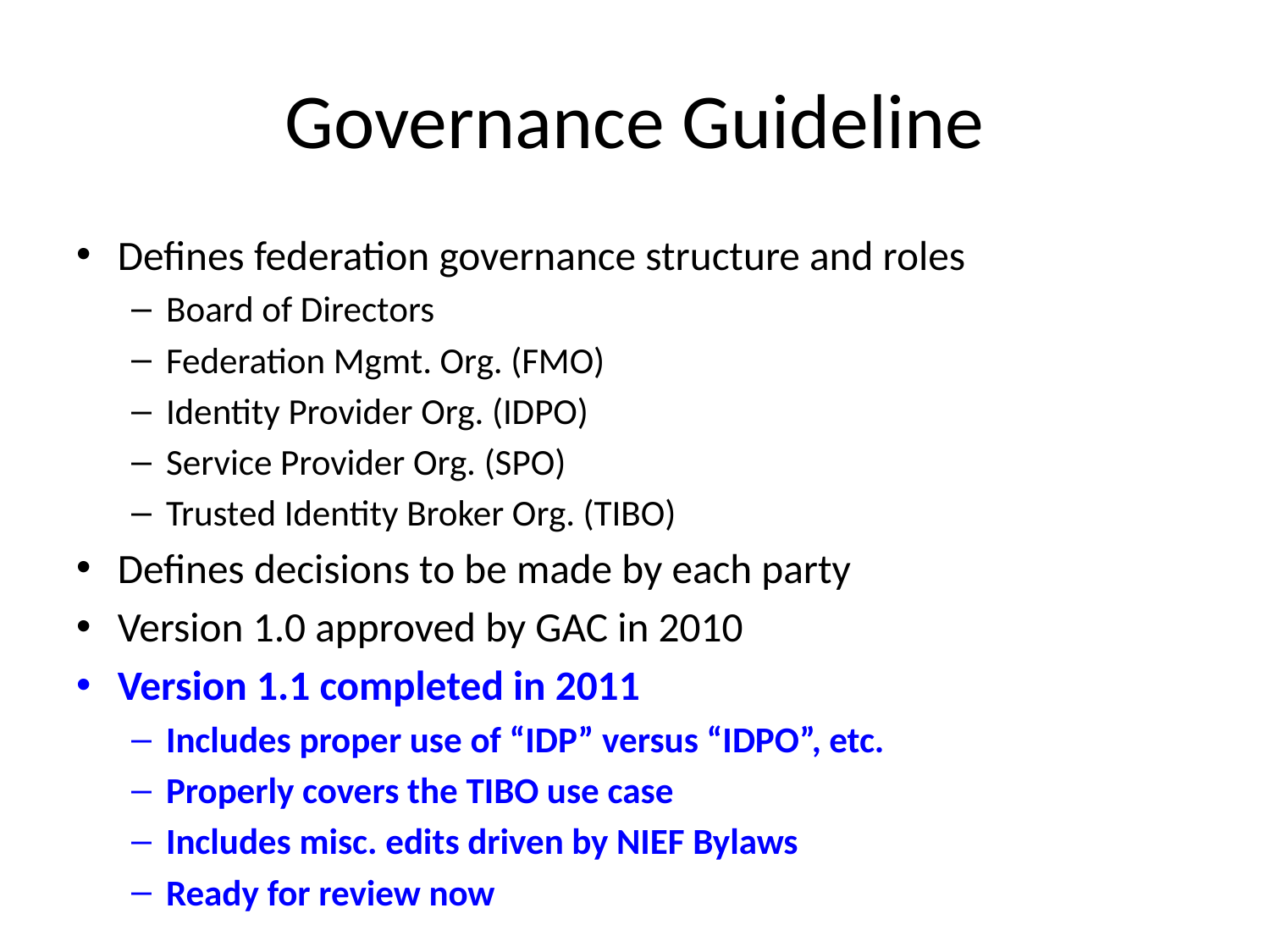

# Governance Guideline
Defines federation governance structure and roles
Board of Directors
Federation Mgmt. Org. (FMO)
Identity Provider Org. (IDPO)
Service Provider Org. (SPO)
Trusted Identity Broker Org. (TIBO)
Defines decisions to be made by each party
Version 1.0 approved by GAC in 2010
Version 1.1 completed in 2011
Includes proper use of “IDP” versus “IDPO”, etc.
Properly covers the TIBO use case
Includes misc. edits driven by NIEF Bylaws
Ready for review now